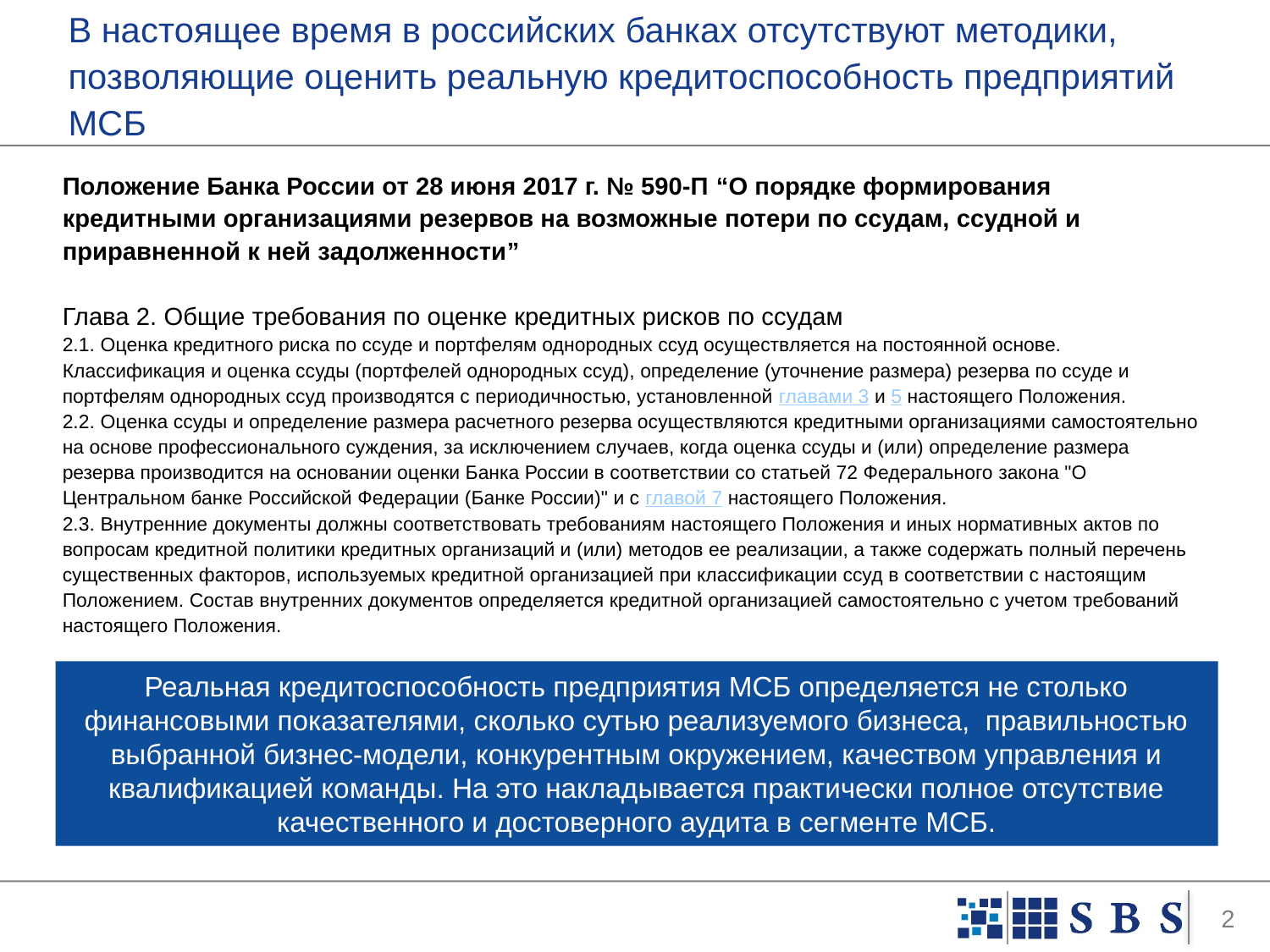

В настоящее время в российских банках отсутствуют методики, позволяющие оценить реальную кредитоспособность предприятий МСБ

Положение Банка России от 28 июня 2017 г. № 590-П “О порядке формирования кредитными организациями резервов на возможные потери по ссудам, ссудной и приравненной к ней задолженности”

Глава 2. Общие требования по оценке кредитных рисков по ссудам
2.1. Оценка кредитного риска по ссуде и портфелям однородных ссуд осуществляется на постоянной основе. Классификация и оценка ссуды (портфелей однородных ссуд), определение (уточнение размера) резерва по ссуде и портфелям однородных ссуд производятся с периодичностью, установленной главами 3 и 5 настоящего Положения.
2.2. Оценка ссуды и определение размера расчетного резерва осуществляются кредитными организациями самостоятельно на основе профессионального суждения, за исключением случаев, когда оценка ссуды и (или) определение размера резерва производится на основании оценки Банка России в соответствии со статьей 72 Федерального закона "О Центральном банке Российской Федерации (Банке России)" и с главой 7 настоящего Положения.
2.3. Внутренние документы должны соответствовать требованиям настоящего Положения и иных нормативных актов по вопросам кредитной политики кредитных организаций и (или) методов ее реализации, а также содержать полный перечень существенных факторов, используемых кредитной организацией при классификации ссуд в соответствии с настоящим Положением. Состав внутренних документов определяется кредитной организацией самостоятельно с учетом требований настоящего Положения.

Реальная кредитоспособность предприятия МСБ определяется не столько финансовыми показателями, сколько сутью реализуемого бизнеса,  правильностью выбранной бизнес-модели, конкурентным окружением, качеством управления и квалификацией команды. На это накладывается практически полное отсутствие качественного и достоверного аудита в сегменте МСБ.